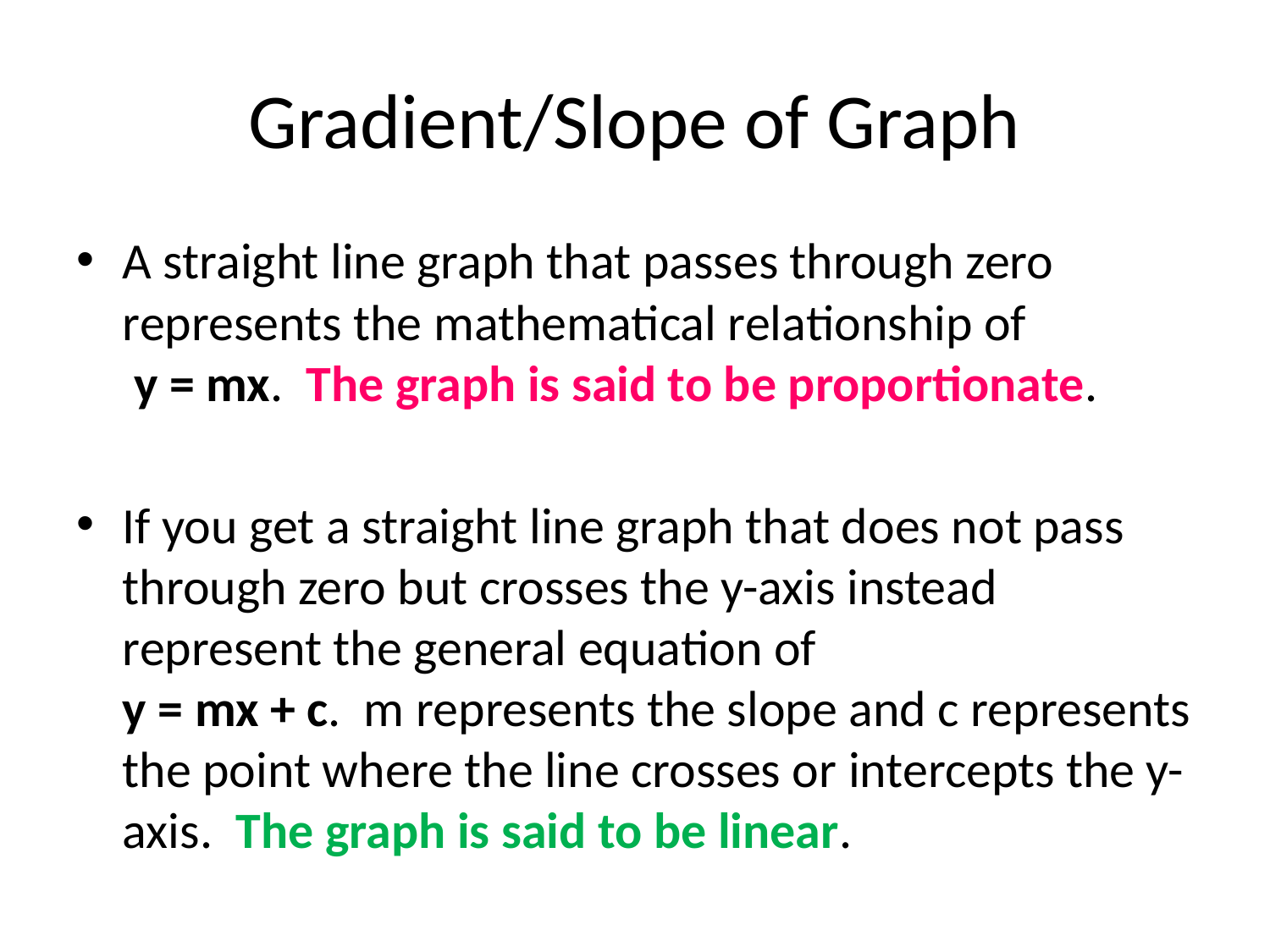

# Gradient/Slope of Graph
A straight line graph that passes through zero represents the mathematical relationship of
 y = mx.  The graph is said to be proportionate.

If you get a straight line graph that does not pass through zero but crosses the y-axis instead represent the general equation of
y = mx + c.  m represents the slope and c represents the point where the line crosses or intercepts the y-axis.  The graph is said to be linear.